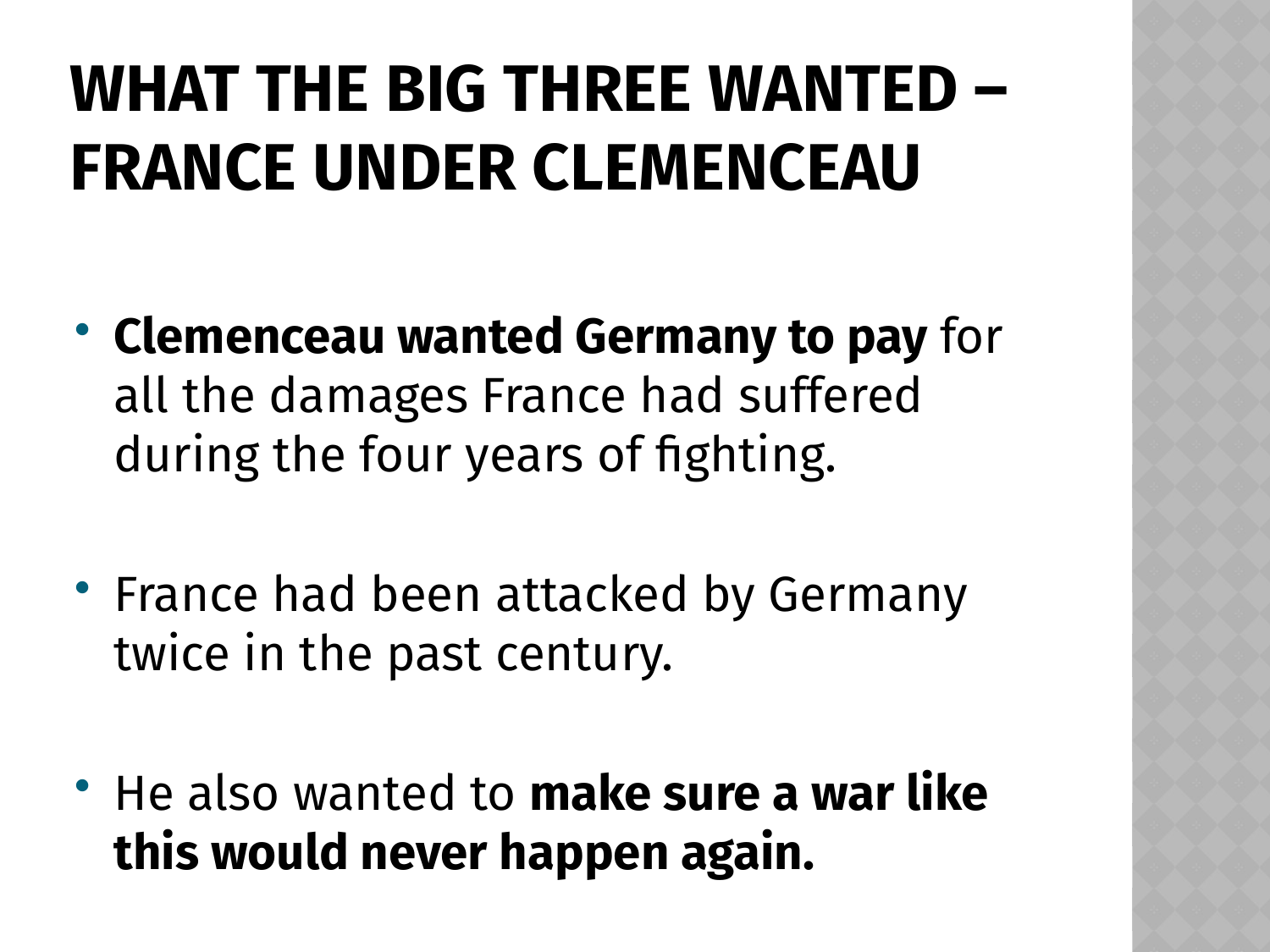

# What the Big Three wanted – France under Clemenceau
Clemenceau wanted Germany to pay for all the damages France had suffered during the four years of fighting.

France had been attacked by Germany twice in the past century.

He also wanted to make sure a war like this would never happen again.